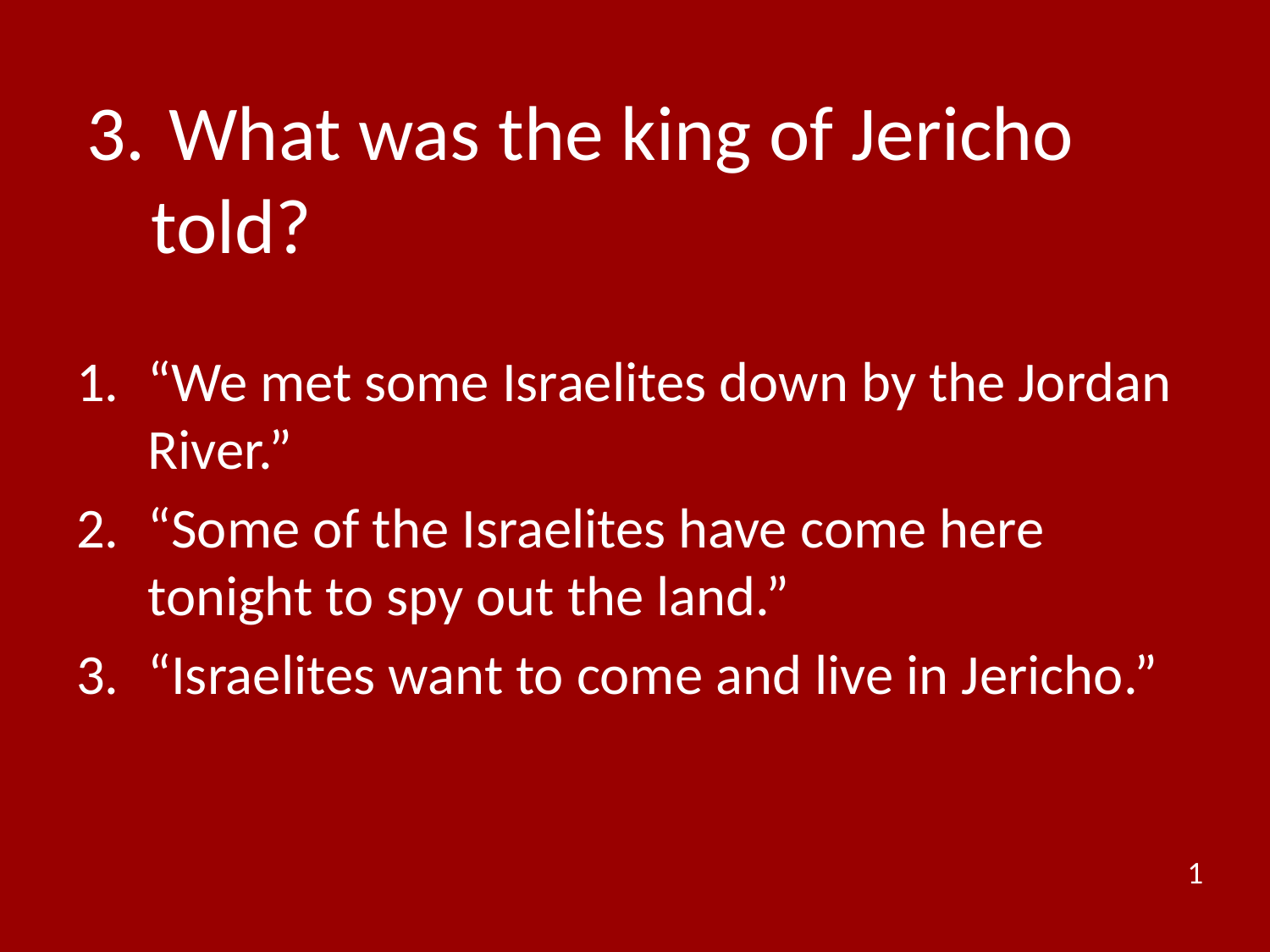

# 3.	 What was the king of Jericho told?
“We met some Israelites down by the Jordan River.”
“Some of the Israelites have come here tonight to spy out the land.”
“Israelites want to come and live in Jericho.”
1